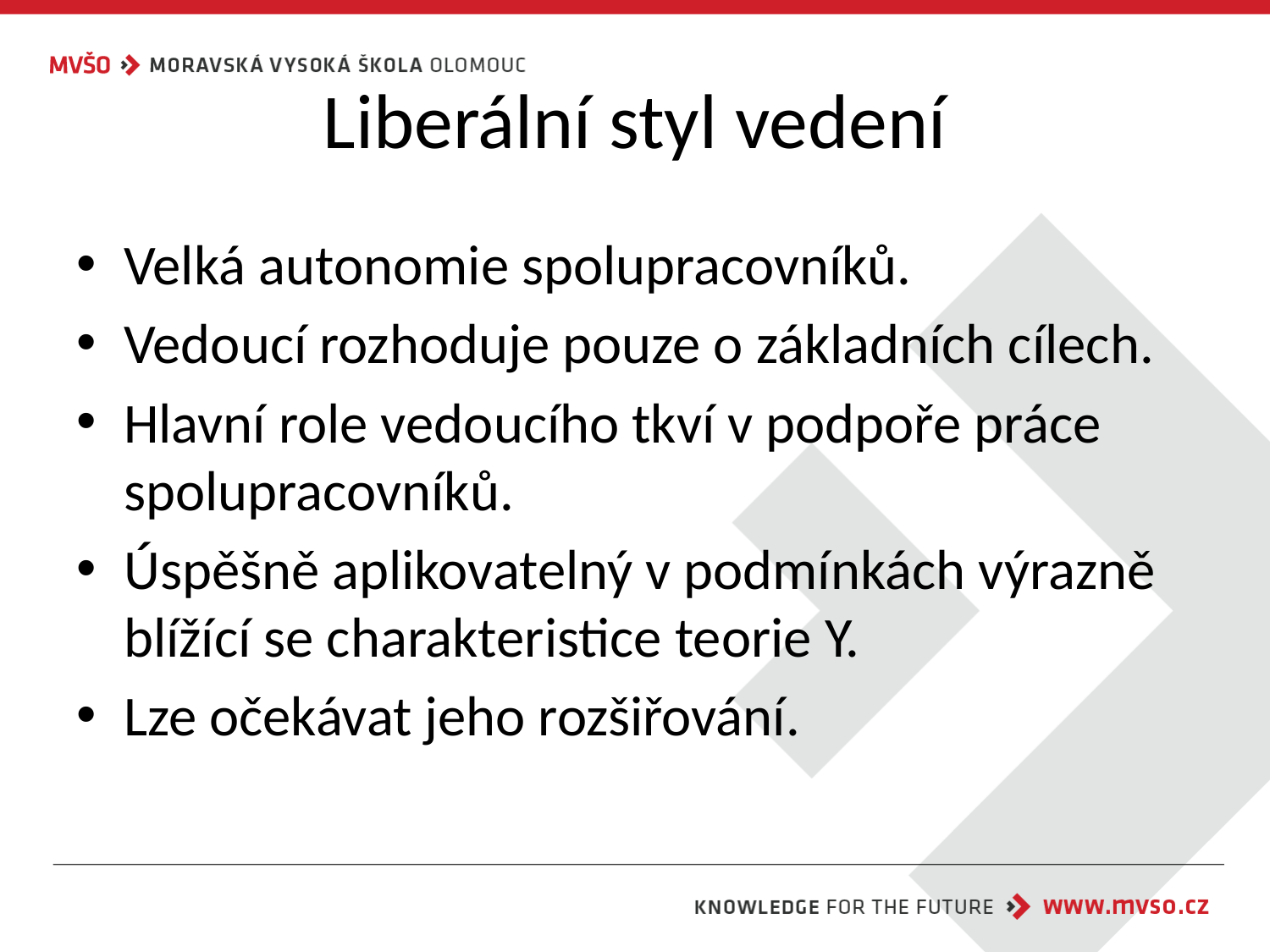

# Liberální styl vedení
Velká autonomie spolupracovníků.
Vedoucí rozhoduje pouze o základních cílech.
Hlavní role vedoucího tkví v podpoře práce spolupracovníků.
Úspěšně aplikovatelný v podmínkách výrazně blížící se charakteristice teorie Y.
Lze očekávat jeho rozšiřování.